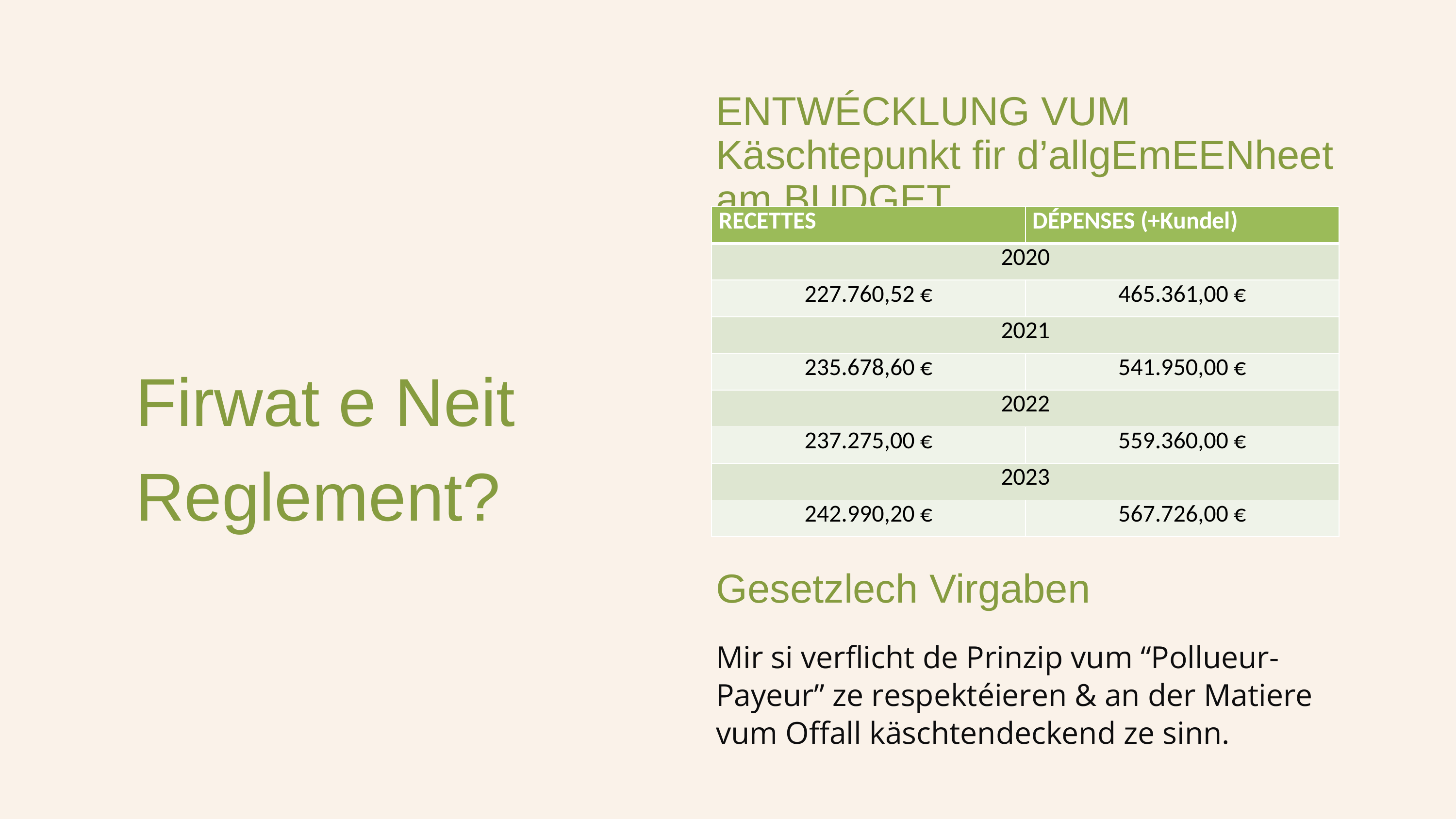

ENTWÉCKLUNG VUM Käschtepunkt fir d’allgEmEENheet am BUDGET
| RECETTES | DÉPENSES (+Kundel) |
| --- | --- |
| 2020 |  |
| 227.760,52 € | 465.361,00 € |
| 2021 |  |
| 235.678,60 € | 541.950,00 € |
| 2022 |  |
| 237.275,00 € | 559.360,00 € |
| 2023 |  |
| 242.990,20 € | 567.726,00 € |
Firwat e Neit Reglement?
Gesetzlech Virgaben
Mir si verflicht de Prinzip vum “Pollueur-Payeur” ze respektéieren & an der Matiere vum Offall käschtendeckend ze sinn.